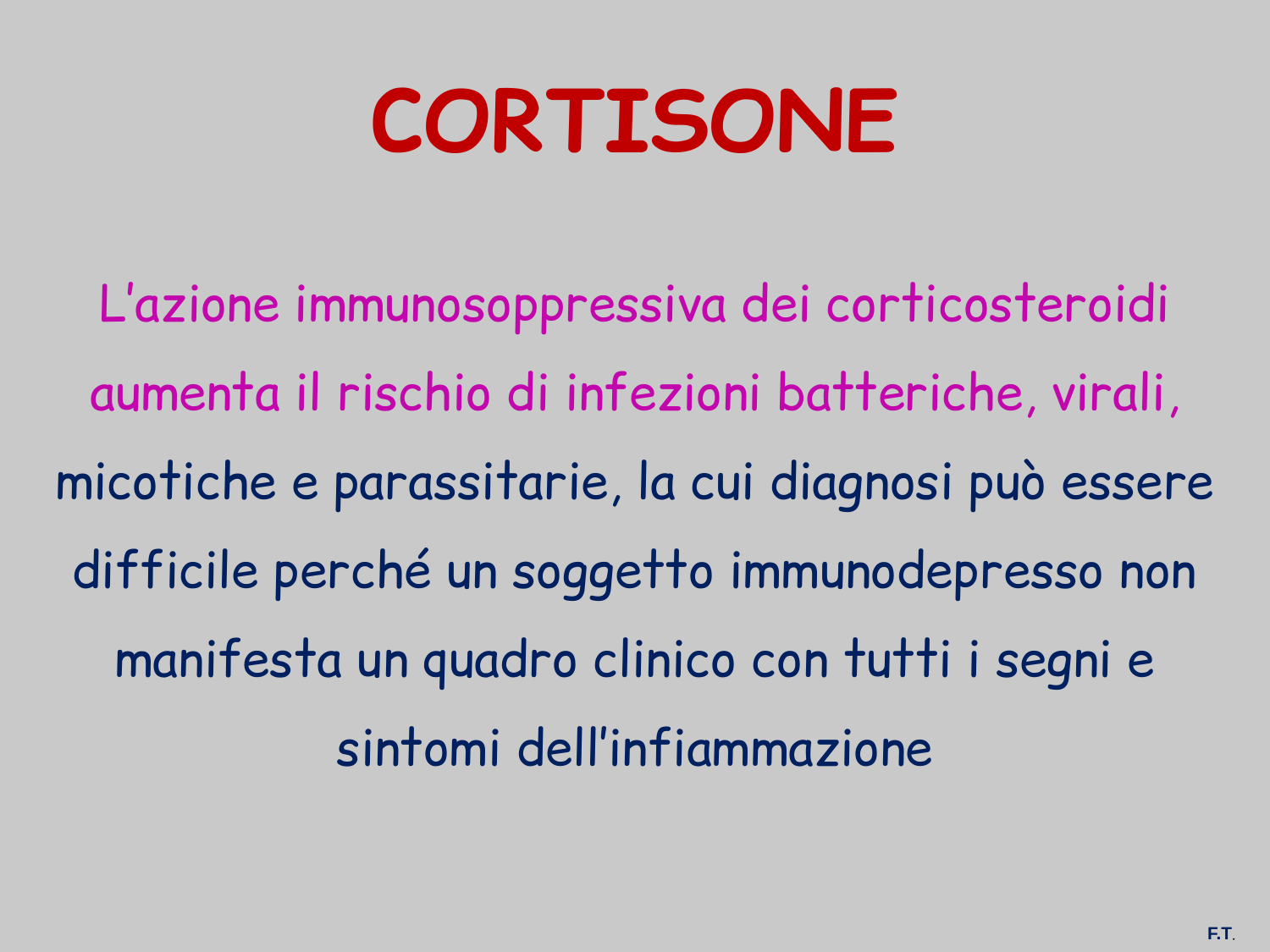

# CORTISONE
L’azione immunosoppressiva dei corticosteroidi aumenta il rischio di infezioni batteriche, virali, micotiche e parassitarie, la cui diagnosi può essere difficile perché un soggetto immunodepresso non manifesta un quadro clinico con tutti i segni e sintomi dell’infiammazione

F.T.